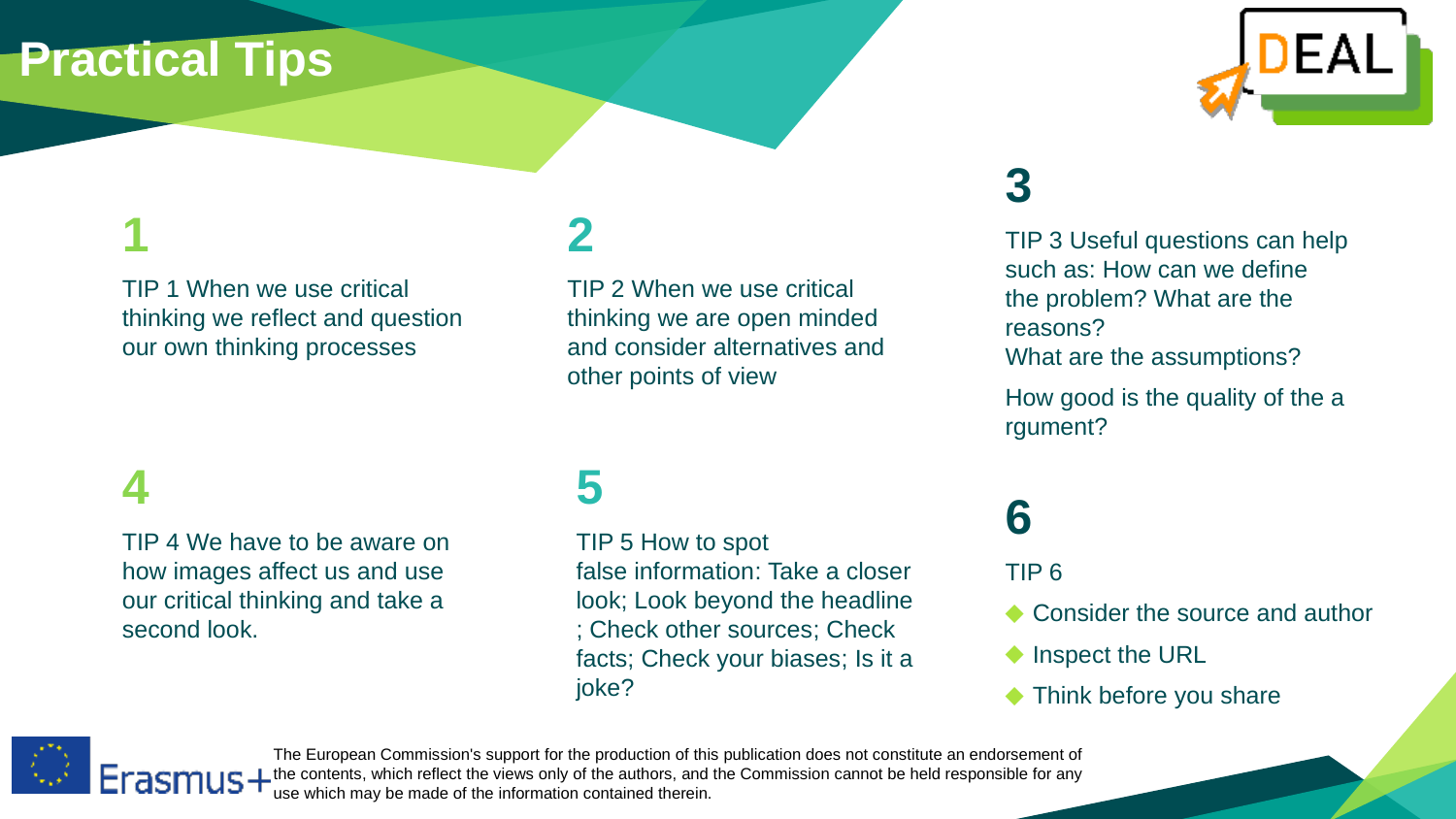

Practical Tips
3
TIP 3 Useful questions can help such as: How can we define the problem? What are the reasons? What are the assumptions?​
How good is the quality of the argument?
​

1
TIP 1 When we use critical thinking we reflect and question our own thinking processes
2
TIP 2 When we use critical thinking we are open minded and consider alternatives and other points of view
4
TIP 4 We have to be aware on how images affect us ​and use our critical thinking and take a second look.

5
TIP 5 How to spot false information​​: Take a closer look​; Look beyond the headline​; Check other sources​; Check facts​; Check your biases​; Is it a joke?

6
TIP 6
Consider the source and author
Inspect the URL
Think before you share